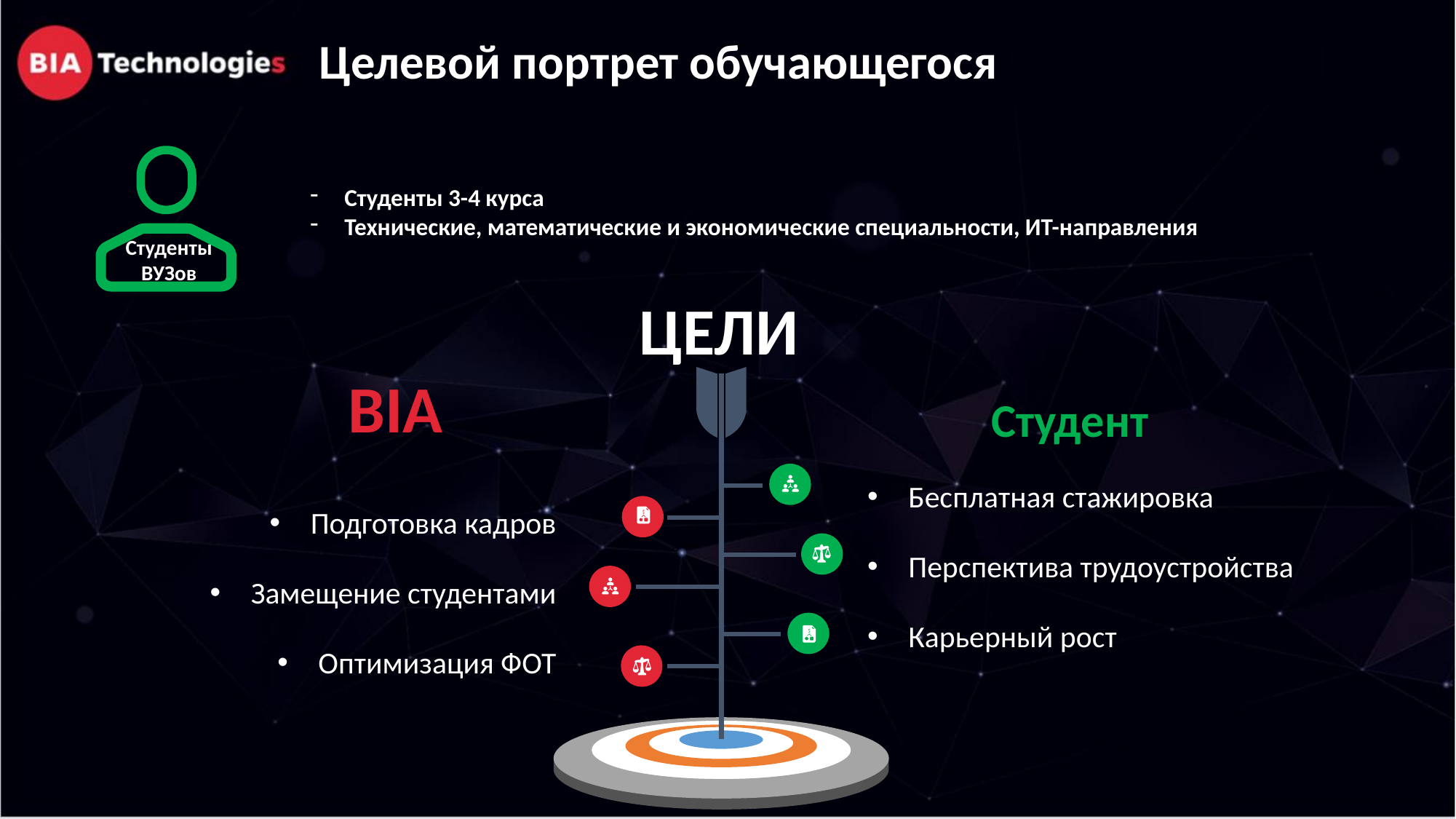

# Целевой портрет обучающегося

Студенты 3-4 курса
Технические, математические и экономические специальности, ИТ-направления

Студенты
ВУЗов
ЦЕЛИ

BIA

Студент
Бесплатная стажировка
Перспектива трудоустройства
Карьерный рост

Подготовка кадров
Замещение студентами
Оптимизация ФОТ